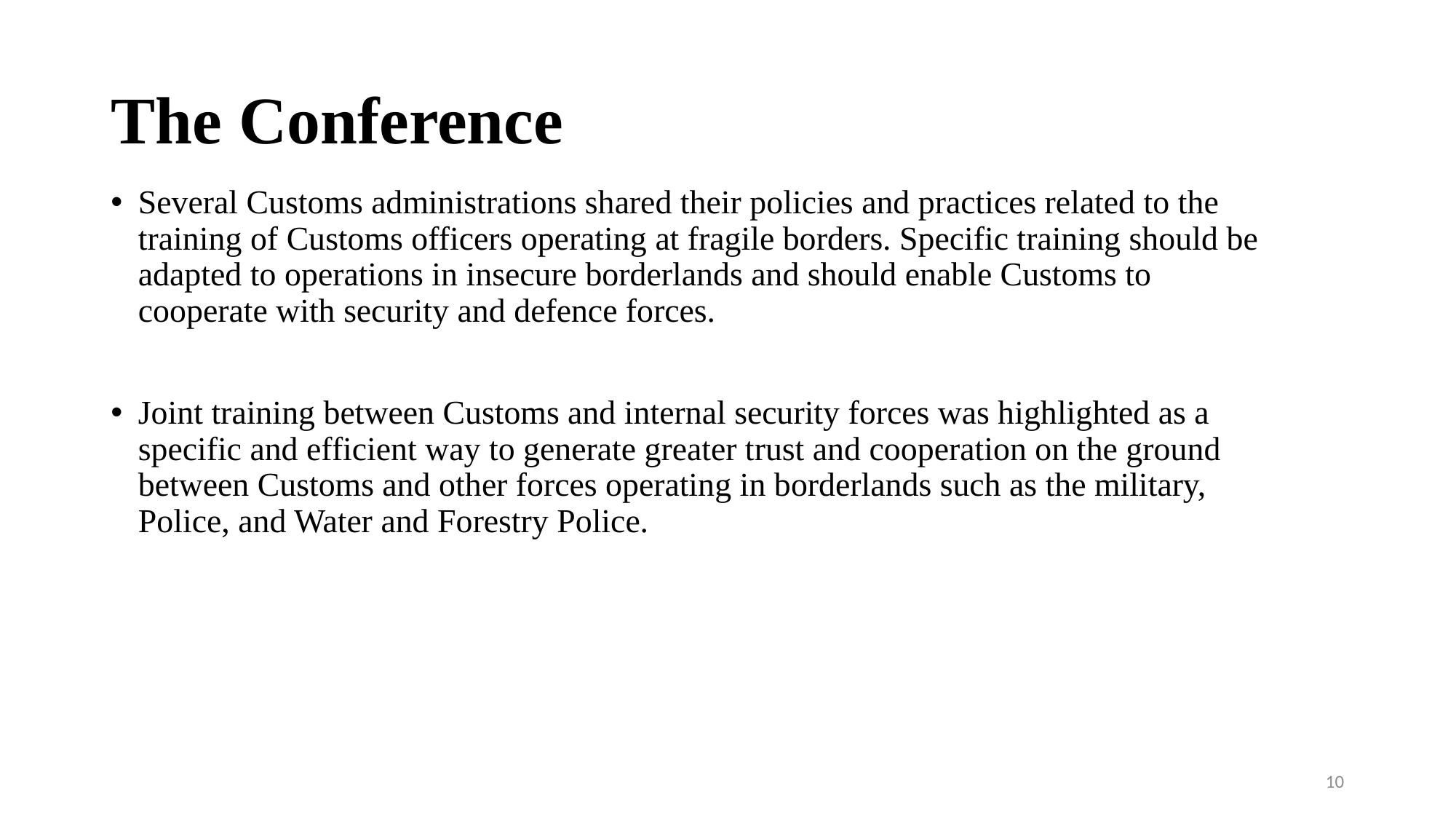

# The Conference
Several Customs administrations shared their policies and practices related to the training of Customs officers operating at fragile borders. Specific training should be adapted to operations in insecure borderlands and should enable Customs to cooperate with security and defence forces.

Joint training between Customs and internal security forces was highlighted as a specific and efficient way to generate greater trust and cooperation on the ground between Customs and other forces operating in borderlands such as the military, Police, and Water and Forestry Police.
10